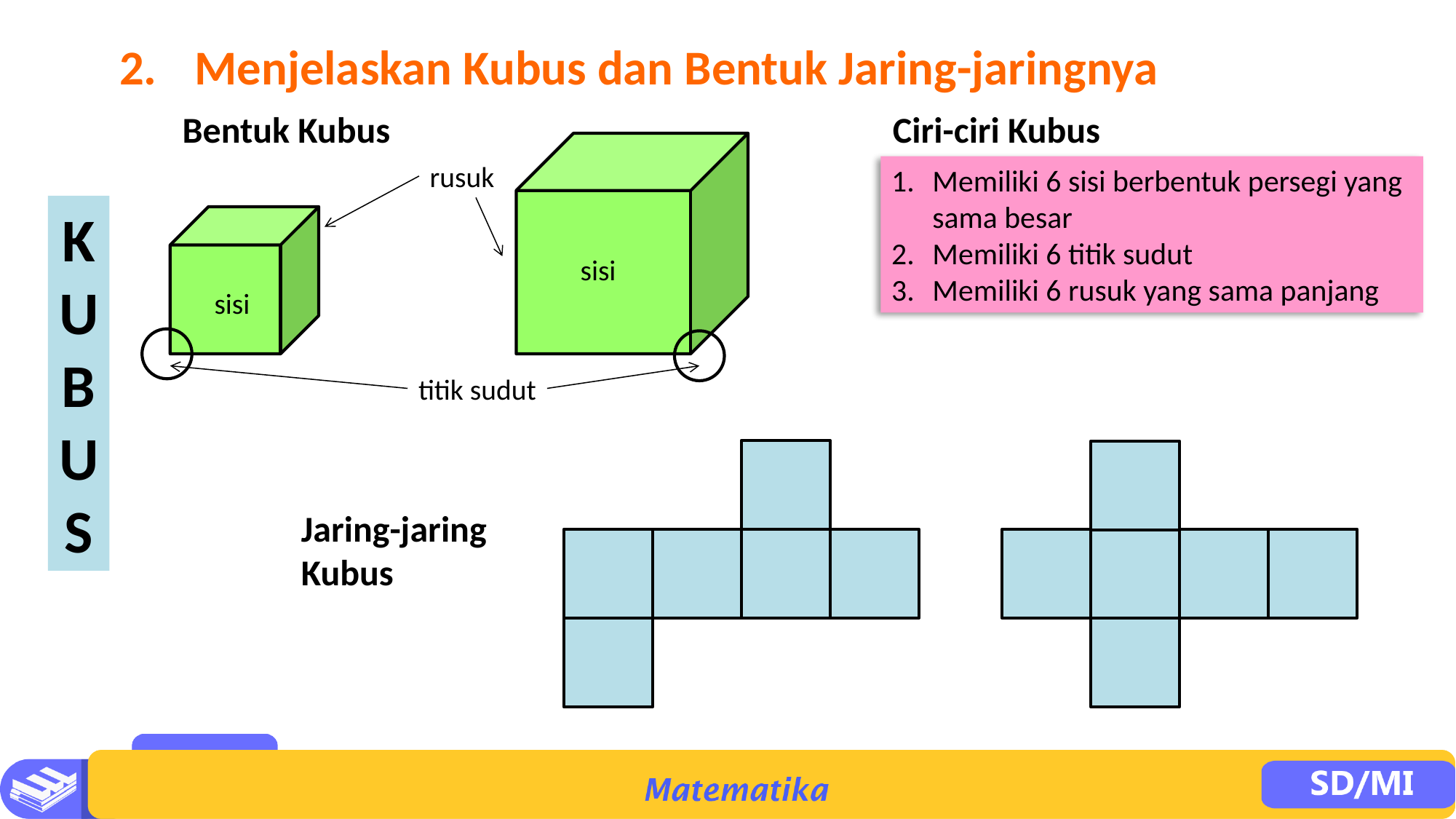

2.  	Menjelaskan Kubus dan Bentuk Jaring-jaringnya
Ciri-ciri Kubus
Memiliki 6 sisi berbentuk persegi yang sama besar
Memiliki 6 titik sudut
Memiliki 6 rusuk yang sama panjang
Bentuk Kubus

rusuk
sisi
sisi

titik sudut
K
U
B
U
S

Jaring-jaring Kubus